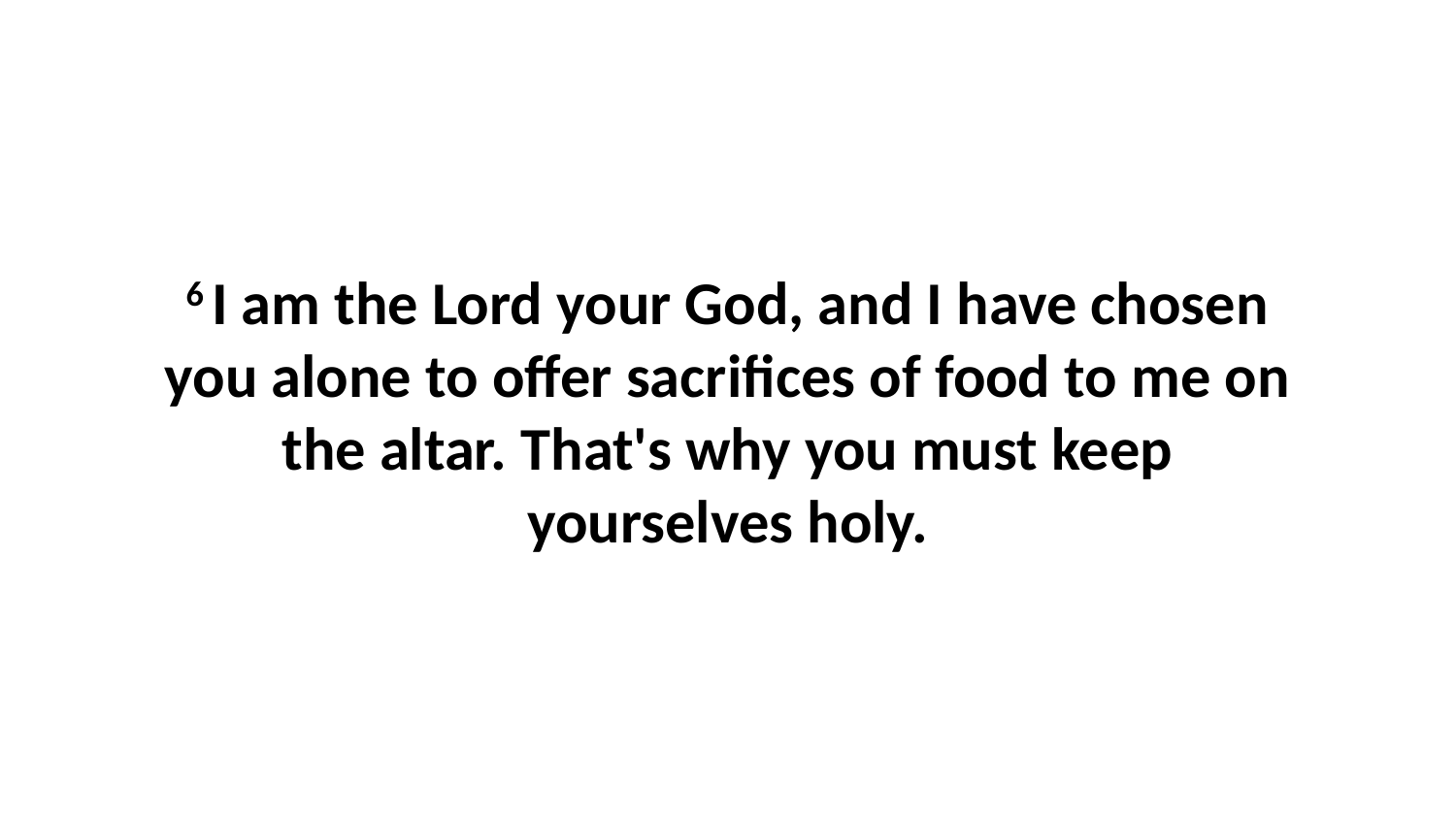

6 I am the Lord your God, and I have chosen you alone to offer sacrifices of food to me on the altar. That's why you must keep yourselves holy.